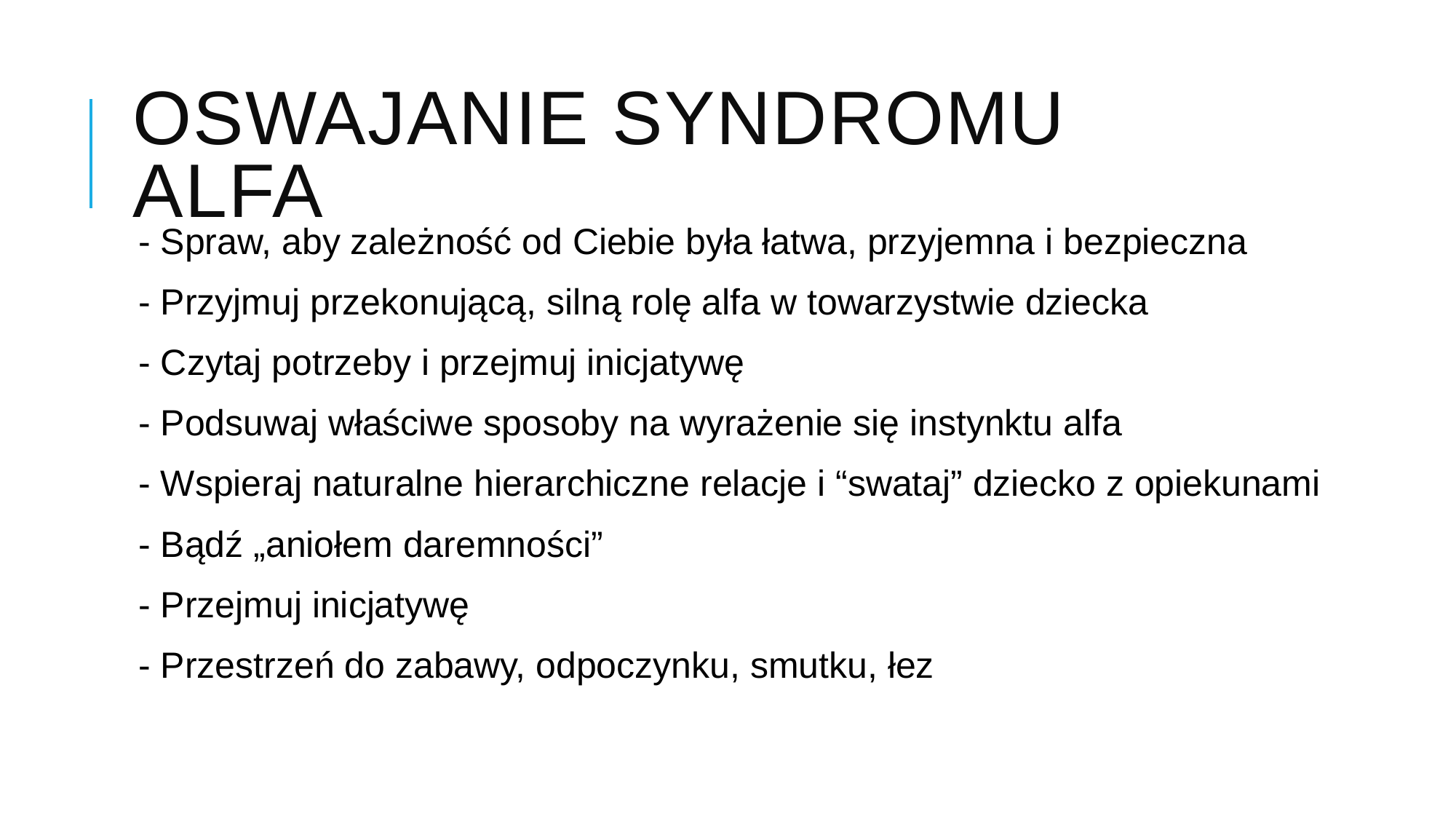

# Oswajanie syndromu alfa
- Spraw, aby zależność od Ciebie była łatwa, przyjemna i bezpieczna
- Przyjmuj przekonującą, silną rolę alfa w towarzystwie dziecka
- Czytaj potrzeby i przejmuj inicjatywę
- Podsuwaj właściwe sposoby na wyrażenie się instynktu alfa
- Wspieraj naturalne hierarchiczne relacje i “swataj” dziecko z opiekunami
- Bądź „aniołem daremności”
- Przejmuj inicjatywę
- Przestrzeń do zabawy, odpoczynku, smutku, łez